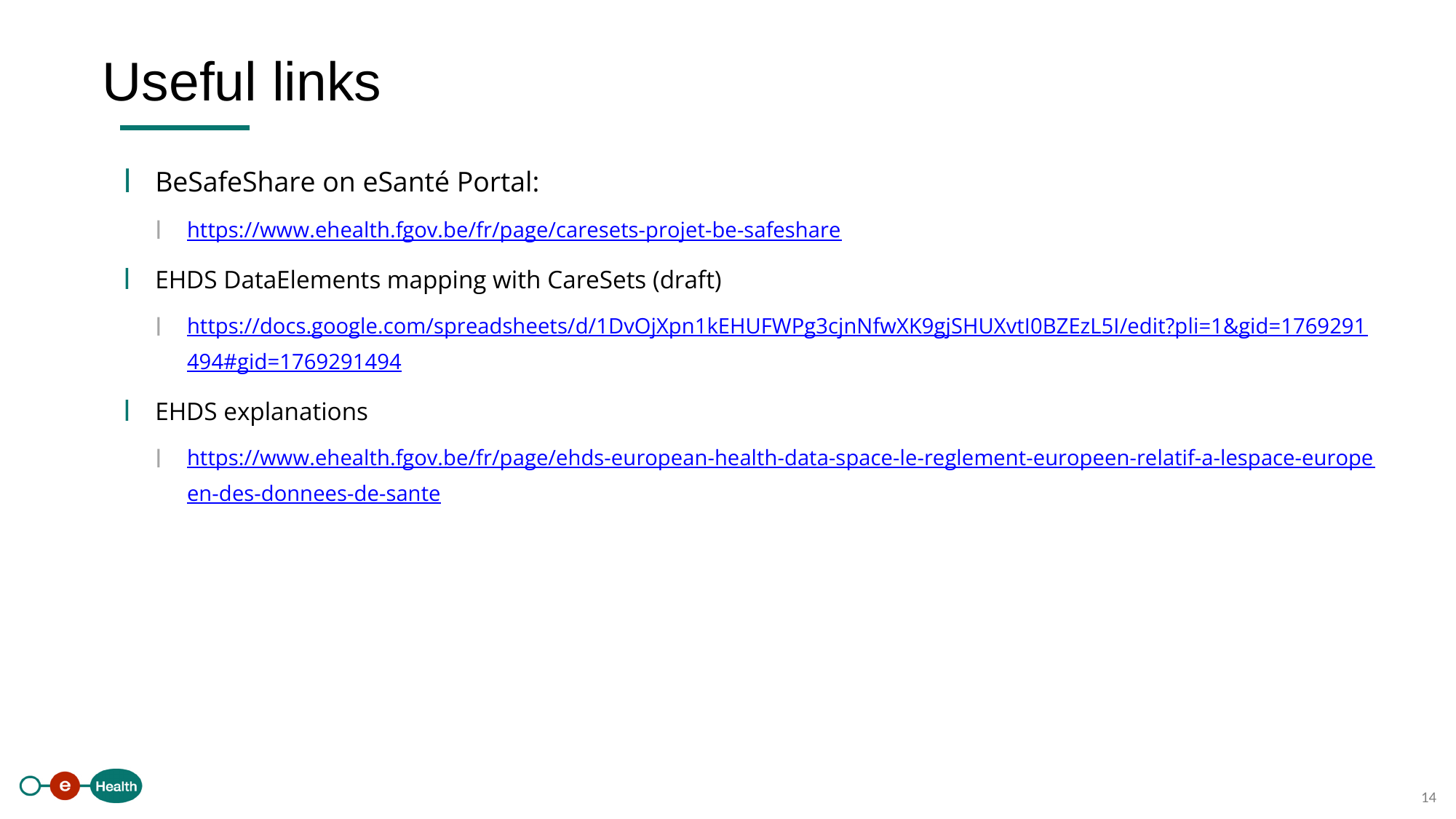

Useful links
BeSafeShare on eSanté Portal:
https://www.ehealth.fgov.be/fr/page/caresets-projet-be-safeshare
EHDS DataElements mapping with CareSets (draft)
https://docs.google.com/spreadsheets/d/1DvOjXpn1kEHUFWPg3cjnNfwXK9gjSHUXvtI0BZEzL5I/edit?pli=1&gid=1769291494#gid=1769291494
EHDS explanations
https://www.ehealth.fgov.be/fr/page/ehds-european-health-data-space-le-reglement-europeen-relatif-a-lespace-europeen-des-donnees-de-sante

14